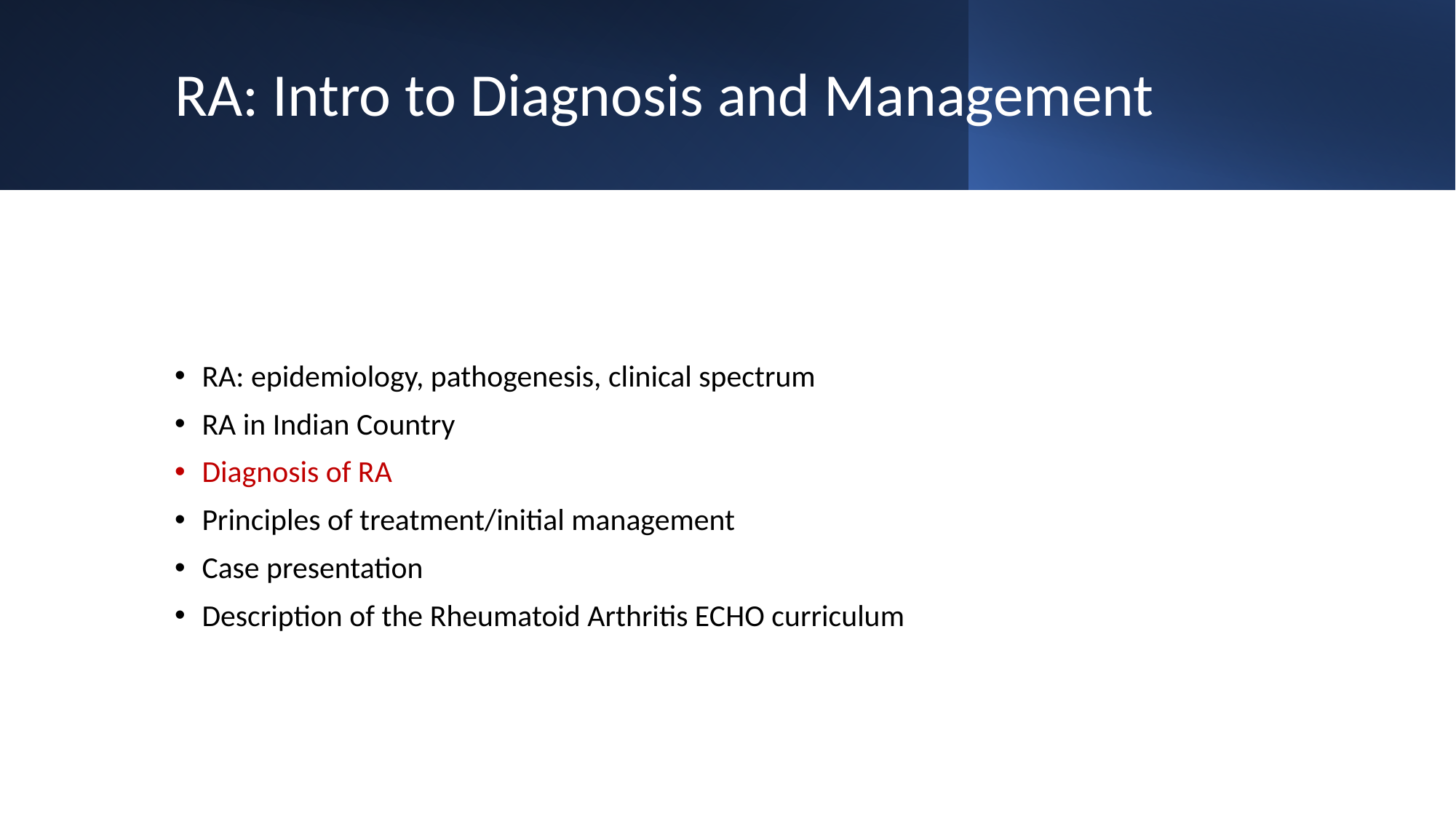

# RA: Intro to Diagnosis and Management
RA: epidemiology, pathogenesis, clinical spectrum
RA in Indian Country
Diagnosis of RA
Principles of treatment/initial management
Case presentation
Description of the Rheumatoid Arthritis ECHO curriculum